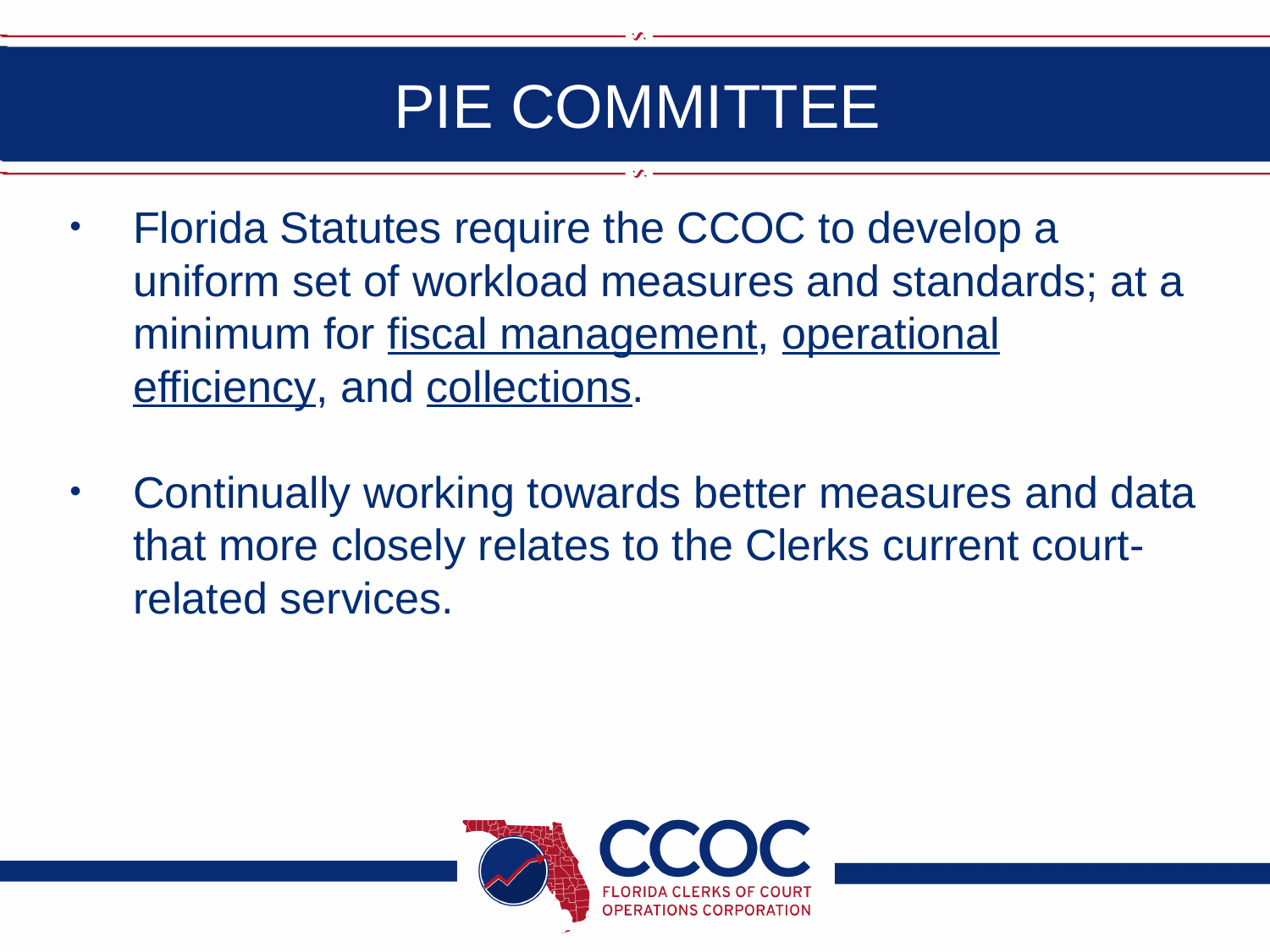

# PIE COMMITTEE
Florida Statutes require the CCOC to develop a uniform set of workload measures and standards; at a minimum for fiscal management, operational efficiency, and collections.
Continually working towards better measures and data that more closely relates to the Clerks current court-related services.